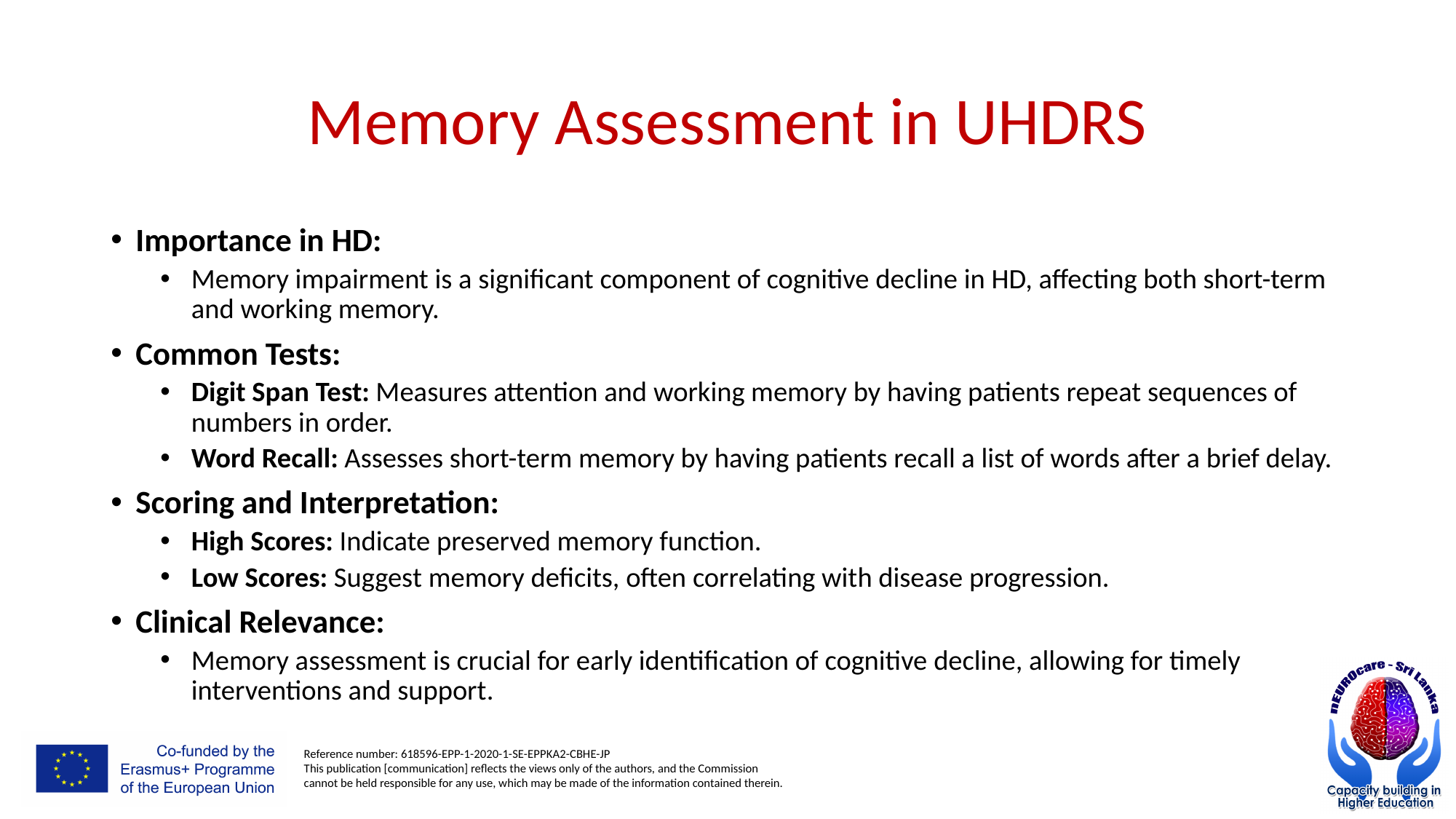

# Memory Assessment in UHDRS
Importance in HD:
Memory impairment is a significant component of cognitive decline in HD, affecting both short-term and working memory.
Common Tests:
Digit Span Test: Measures attention and working memory by having patients repeat sequences of numbers in order.
Word Recall: Assesses short-term memory by having patients recall a list of words after a brief delay.
Scoring and Interpretation:
High Scores: Indicate preserved memory function.
Low Scores: Suggest memory deficits, often correlating with disease progression.
Clinical Relevance:
Memory assessment is crucial for early identification of cognitive decline, allowing for timely interventions and support.